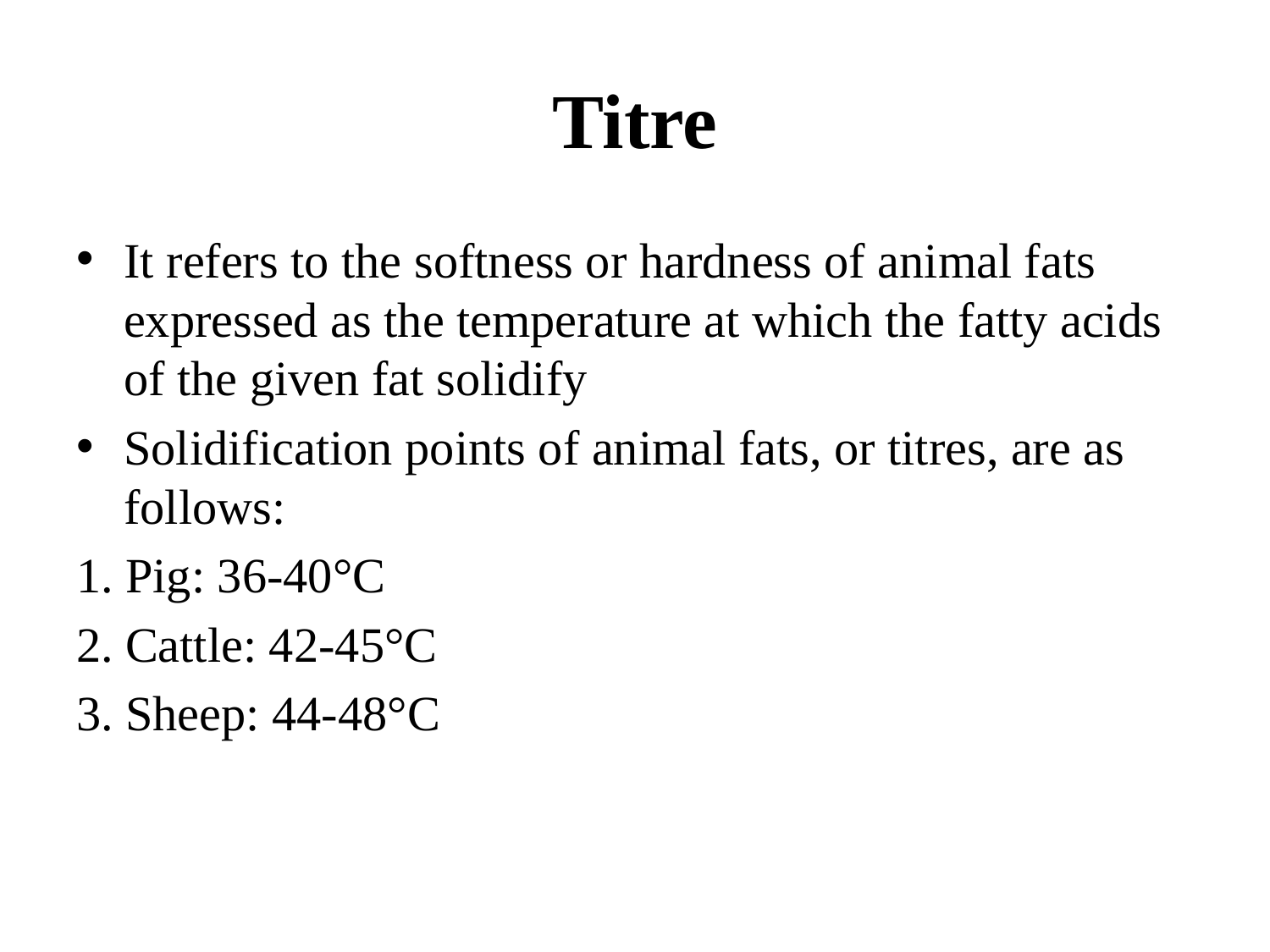

# Titre
It refers to the softness or hardness of animal fats expressed as the temperature at which the fatty acids of the given fat solidify
Solidification points of animal fats, or titres, are as follows:
1. Pig: 36-40°C
2. Cattle: 42-45°C
3. Sheep: 44-48°C